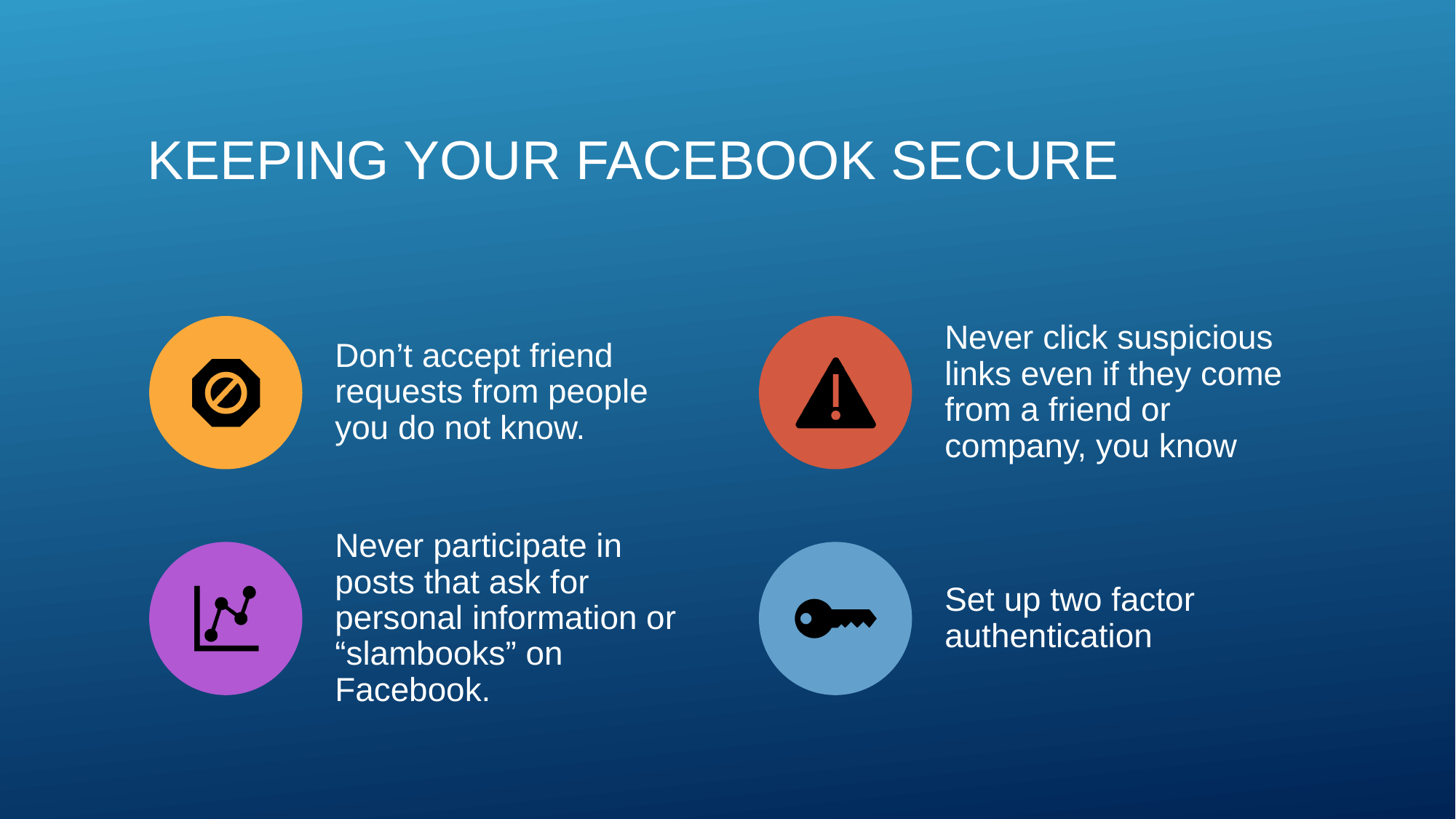

# Keeping your Facebook secure
Don’t accept friend requests from people you do not know.
Never click suspicious links even if they come from a friend or company, you know
Never participate in posts that ask for personal information or “slambooks” on Facebook.
Set up two factor authentication